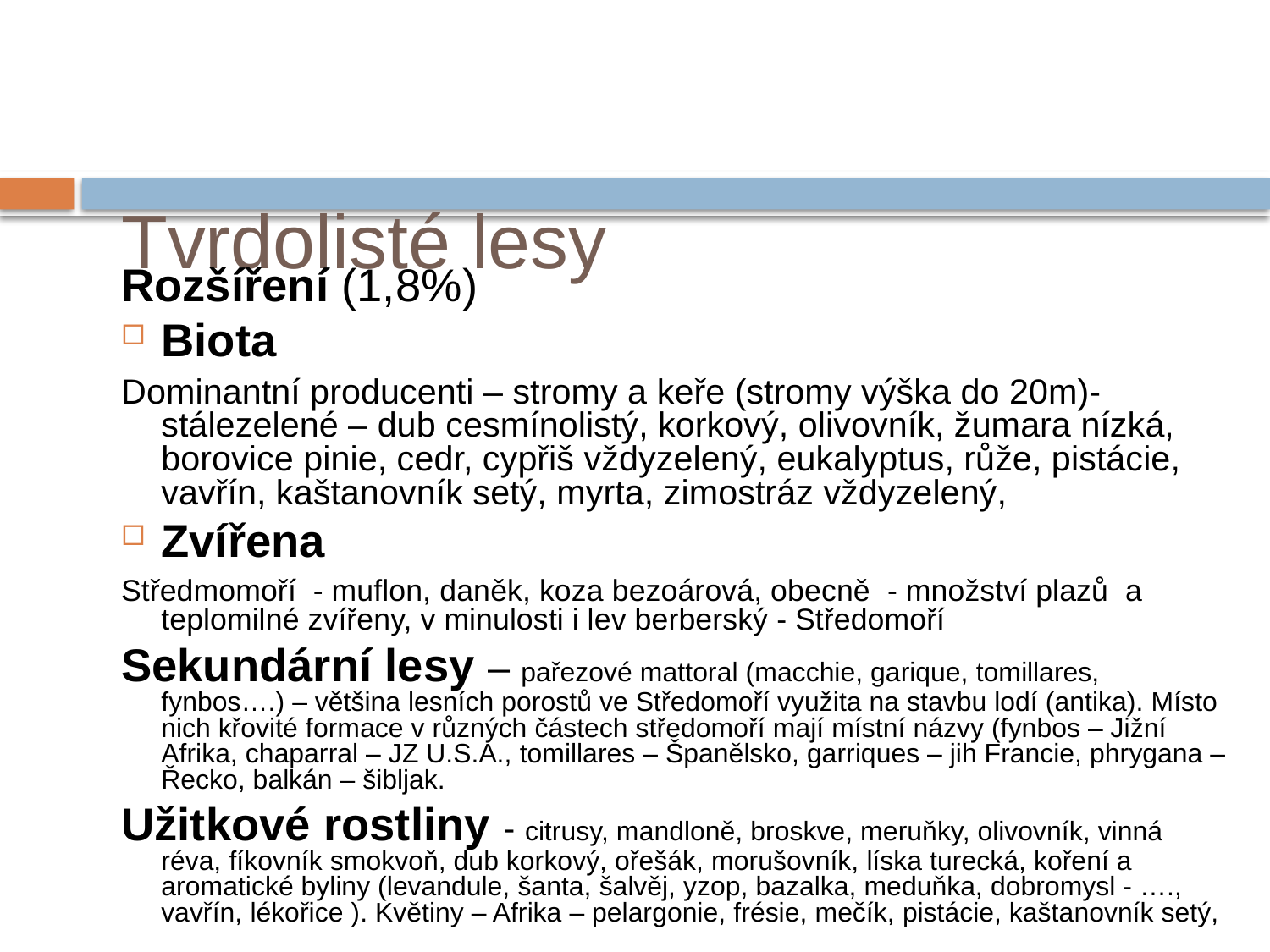

# Tvrdolisté lesy
Rozšíření (1,8%)
Biota
Dominantní producenti – stromy a keře (stromy výška do 20m)- stálezelené – dub cesmínolistý, korkový, olivovník, žumara nízká, borovice pinie, cedr, cypřiš vždyzelený, eukalyptus, růže, pistácie, vavřín, kaštanovník setý, myrta, zimostráz vždyzelený,
Zvířena
Středmomoří  - muflon, daněk, koza bezoárová, obecně  - množství plazů  a teplomilné zvířeny, v minulosti i lev berberský - Středomoří
Sekundární lesy – pařezové mattoral (macchie, garique, tomillares, fynbos….) – většina lesních porostů ve Středomoří využita na stavbu lodí (antika). Místo nich křovité formace v různých částech středomoří mají místní názvy (fynbos – Jižní Afrika, chaparral – JZ U.S.A., tomillares – Španělsko, garriques – jih Francie, phrygana – Řecko, balkán – šibljak.
Užitkové rostliny - citrusy, mandloně, broskve, meruňky, olivovník, vinná réva, fíkovník smokvoň, dub korkový, ořešák, morušovník, líska turecká, koření a aromatické byliny (levandule, šanta, šalvěj, yzop, bazalka, meduňka, dobromysl - …., vavřín, lékořice ). Květiny – Afrika – pelargonie, frésie, mečík, pistácie, kaštanovník setý,